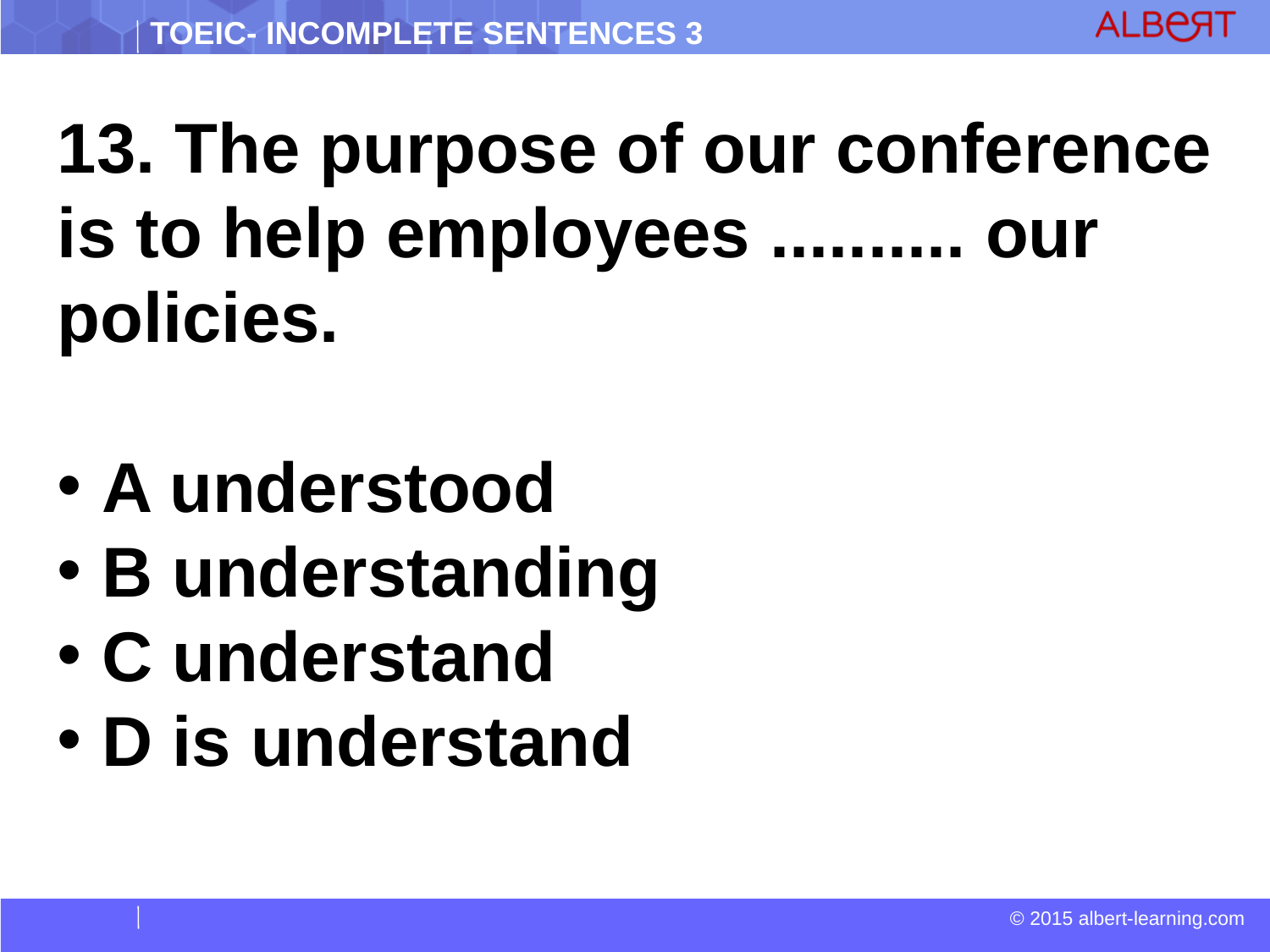

13. The purpose of our conference is to help employees .......... our policies.
 A understood
 B understanding
 C understand
 D is understand